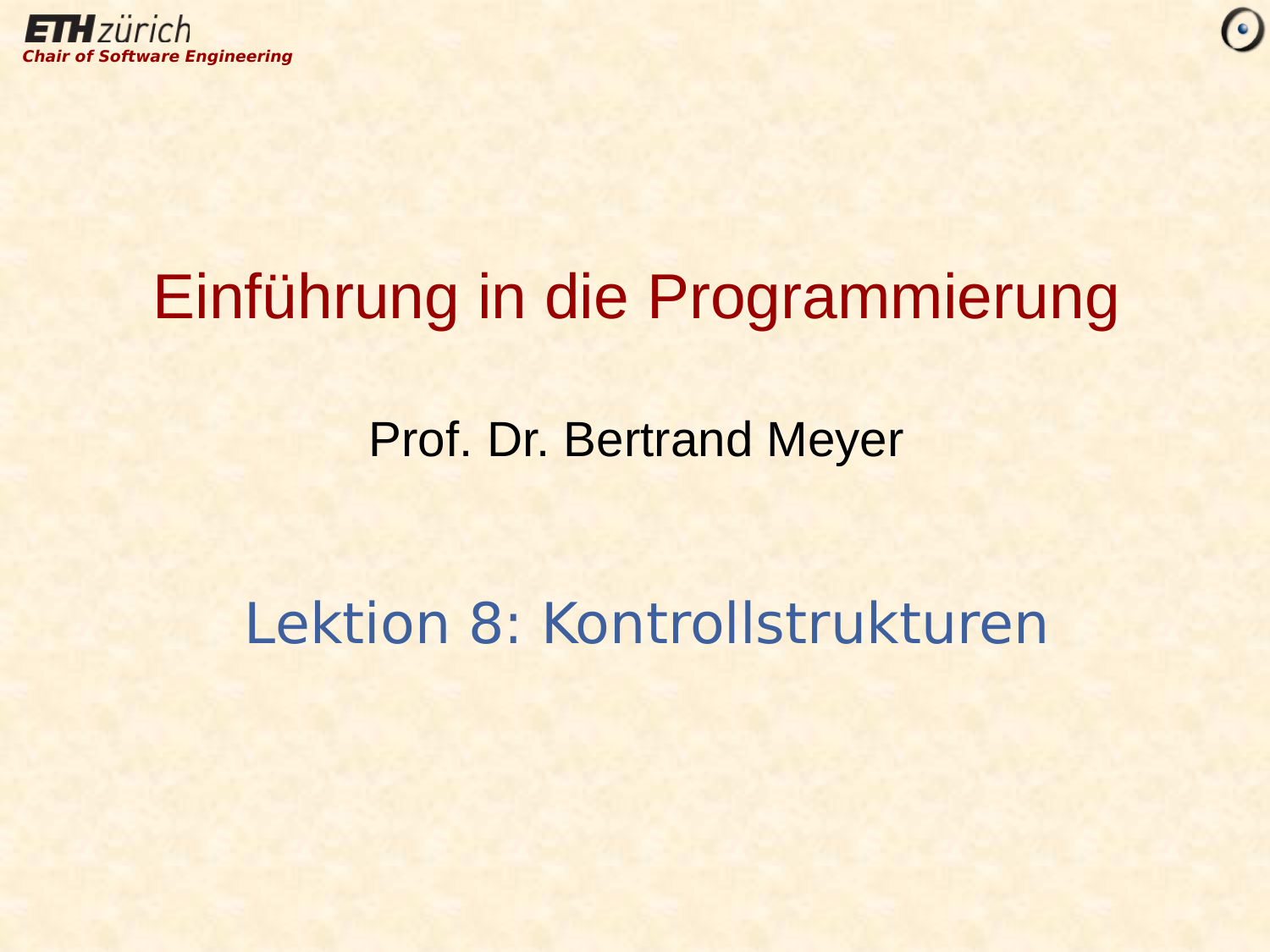

# Einführung in die Programmierung Prof. Dr. Bertrand Meyer
Lektion 8: Kontrollstrukturen